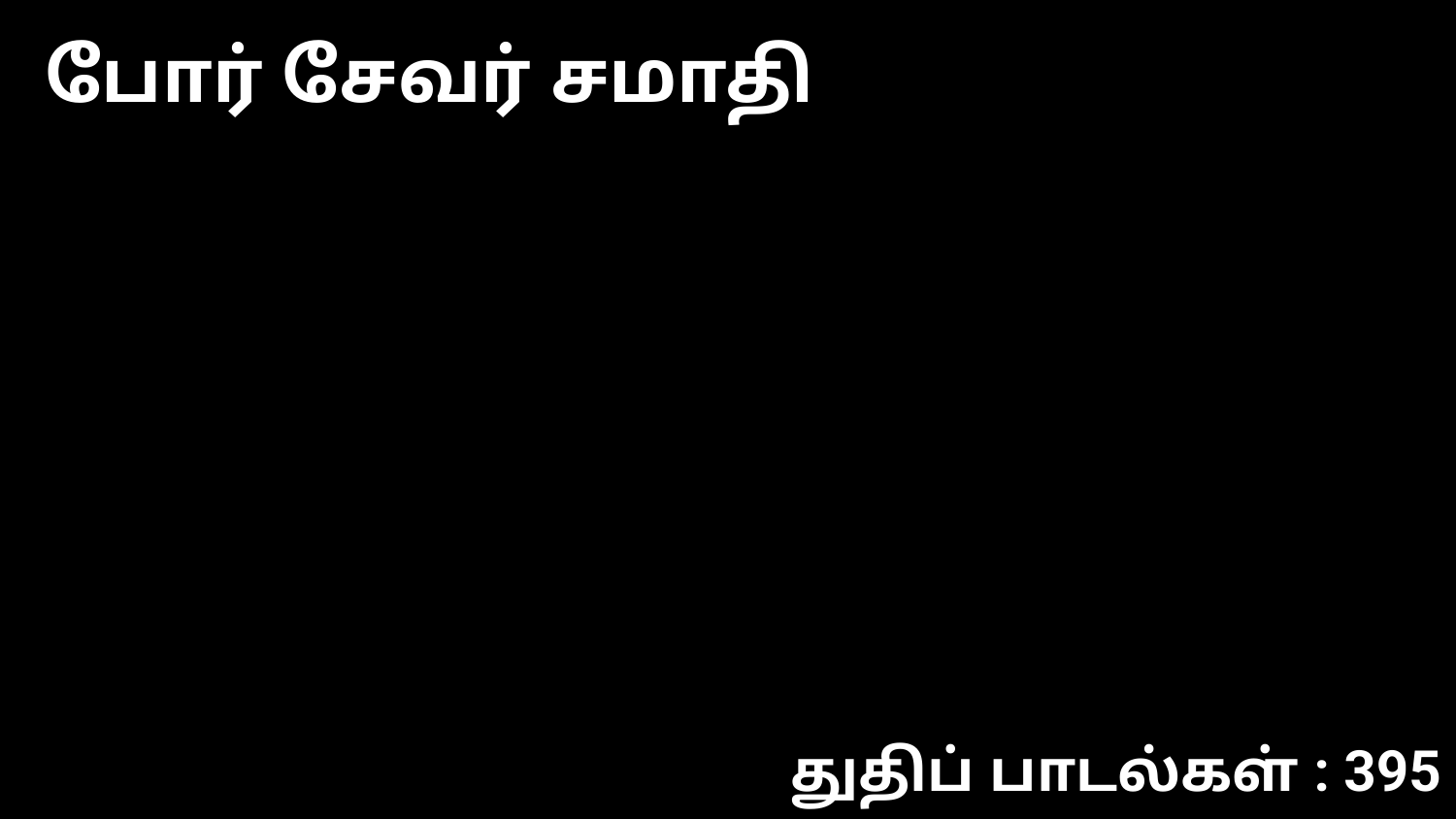

போர் சேவர் சமாதி
துதிப் பாடல்கள் : 395